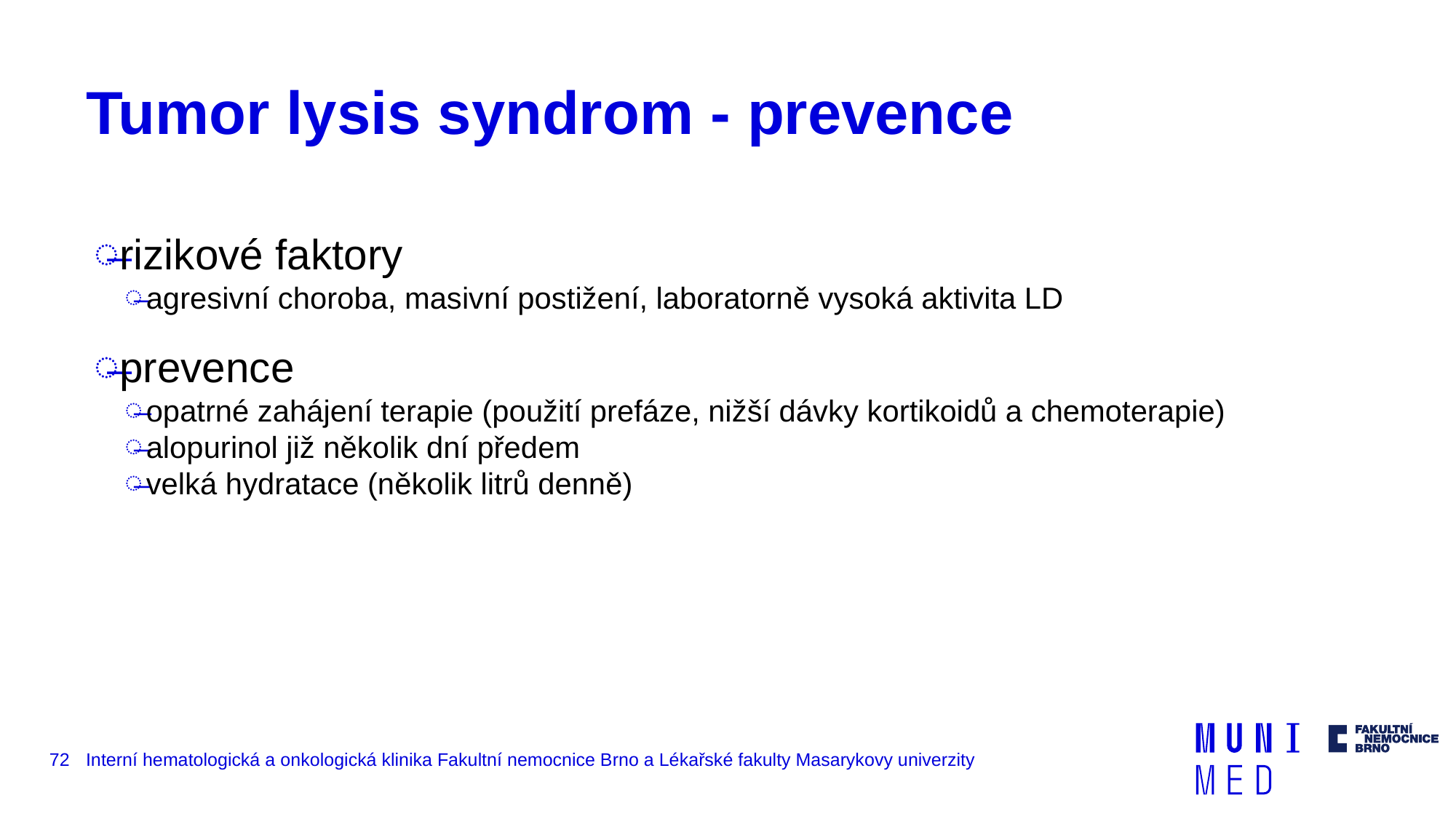

# Tumor lysis syndrom - prevence
rizikové faktory
agresivní choroba, masivní postižení, laboratorně vysoká aktivita LD
prevence
opatrné zahájení terapie (použití prefáze, nižší dávky kortikoidů a chemoterapie)
alopurinol již několik dní předem
velká hydratace (několik litrů denně)

72
Interní hematologická a onkologická klinika Fakultní nemocnice Brno a Lékařské fakulty Masarykovy univerzity